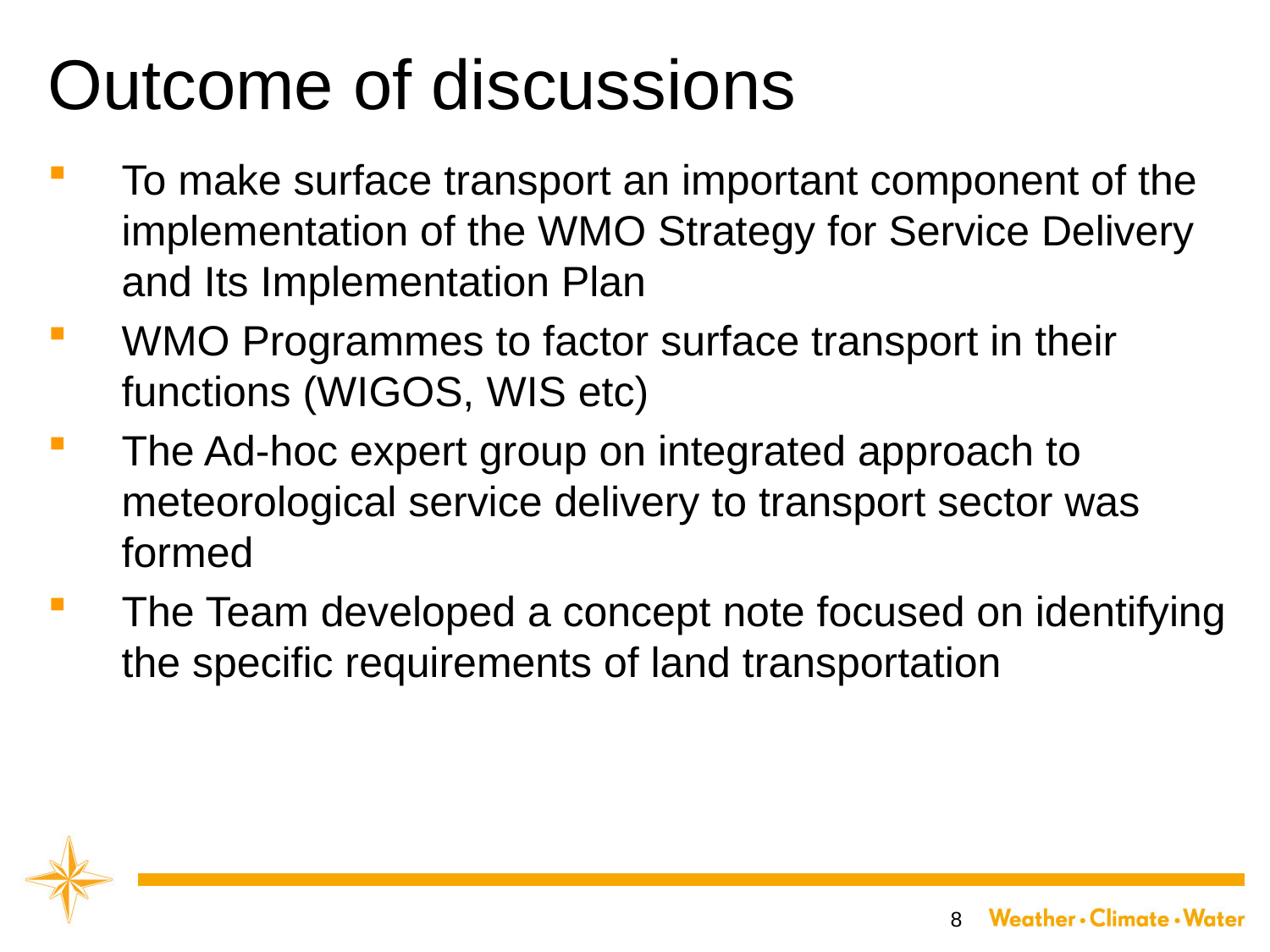

# Outcome of discussions
To make surface transport an important component of the implementation of the WMO Strategy for Service Delivery and Its Implementation Plan
WMO Programmes to factor surface transport in their functions (WIGOS, WIS etc)
The Ad-hoc expert group on integrated approach to meteorological service delivery to transport sector was formed
The Team developed a concept note focused on identifying the specific requirements of land transportation

8